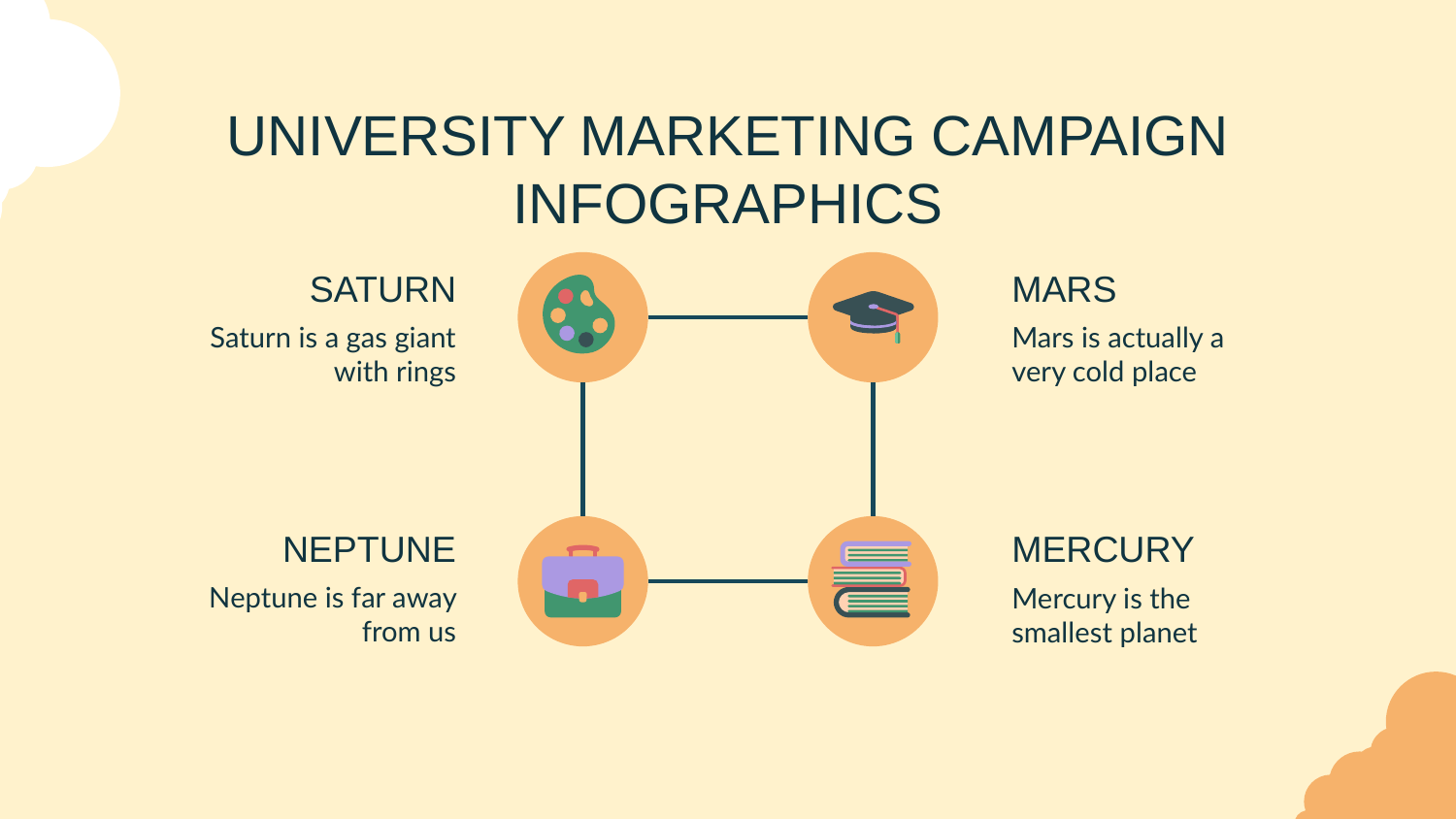

# UNIVERSITY MARKETING CAMPAIGN INFOGRAPHICS

SATURN
Saturn is a gas giant with rings
MARS
Mars is actually a very cold place

NEPTUNE
Neptune is far away from us
MERCURY
Mercury is the smallest planet